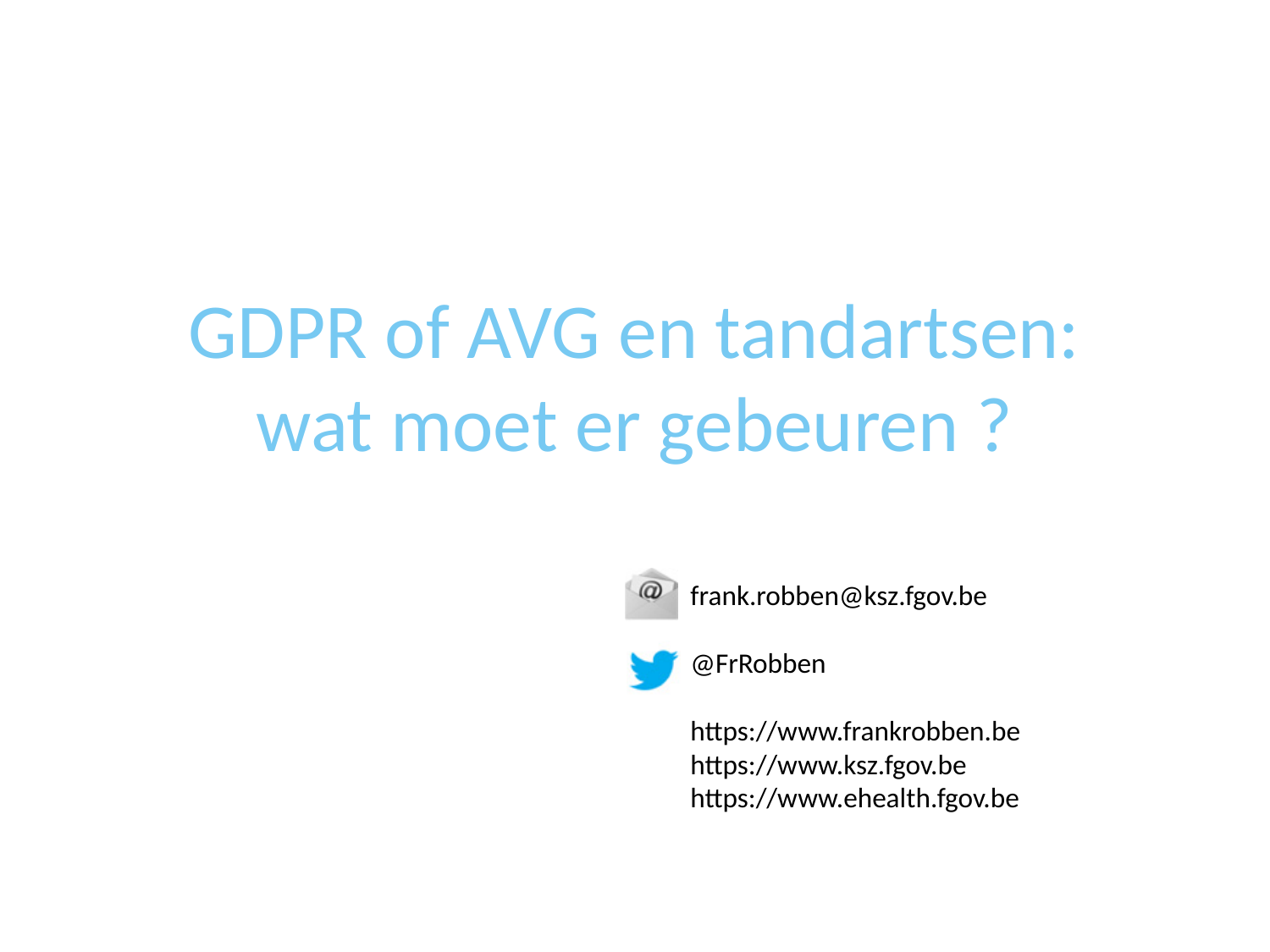

# GDPR of AVG en tandartsen: wat moet er gebeuren ?